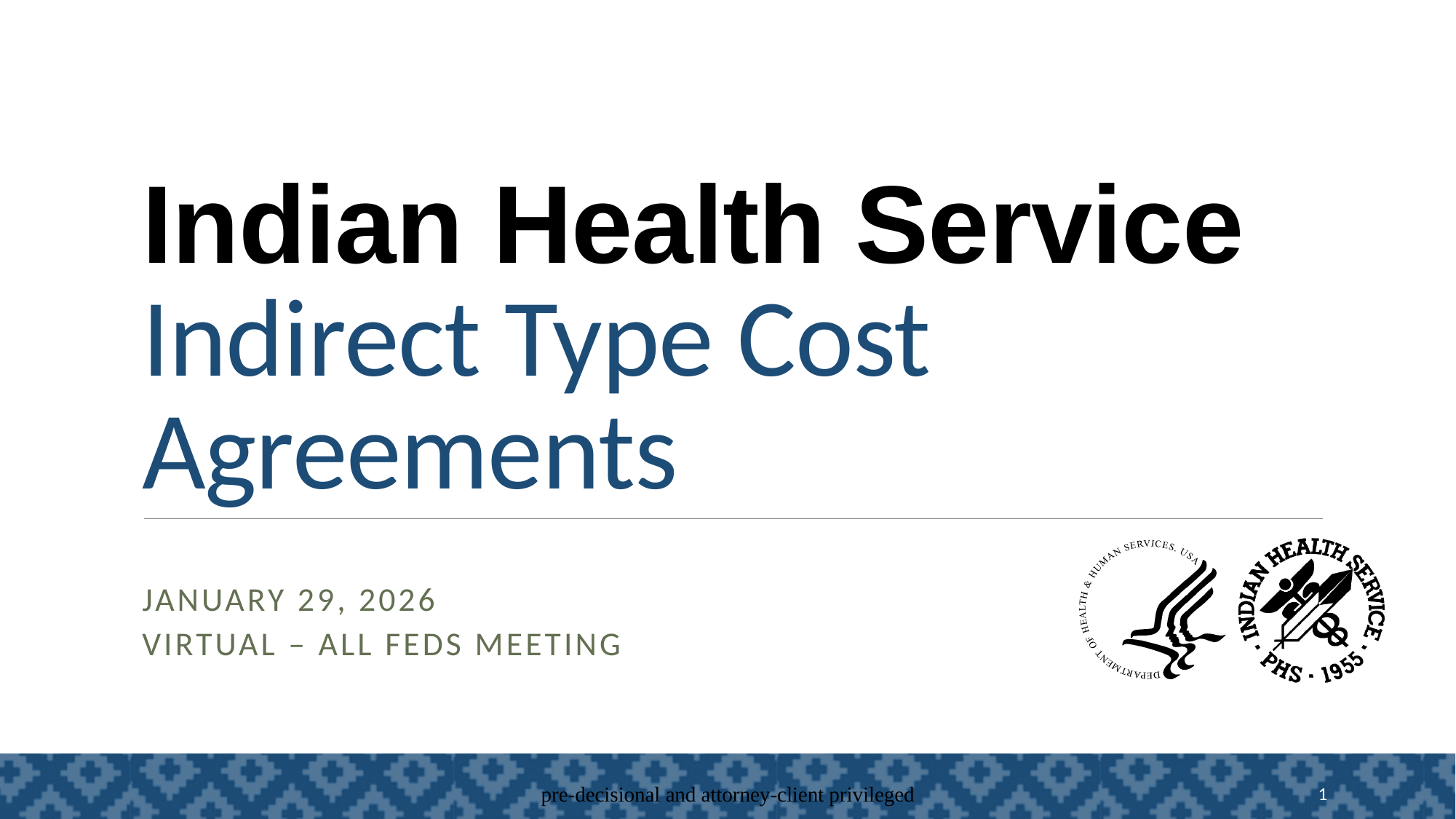

# Indian Health Service Indirect Type Cost Agreements

January 29, 2026
Virtual – All Feds Meeting

pre-decisional and attorney-client privileged
1